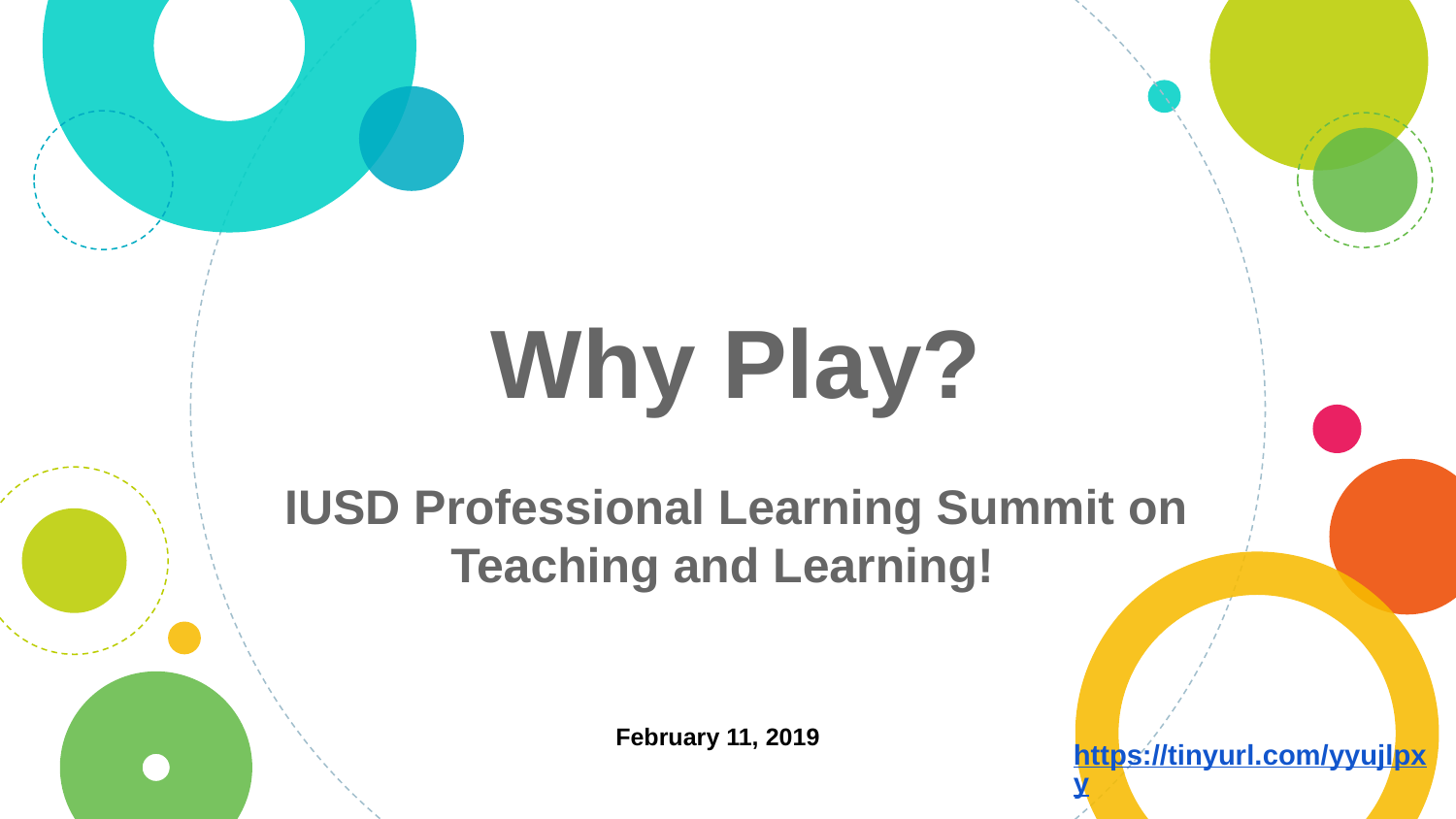

# Why Play?

IUSD Professional Learning Summit on
Teaching and Learning!
February 11, 2019
https://tinyurl.com/yyujlpxy